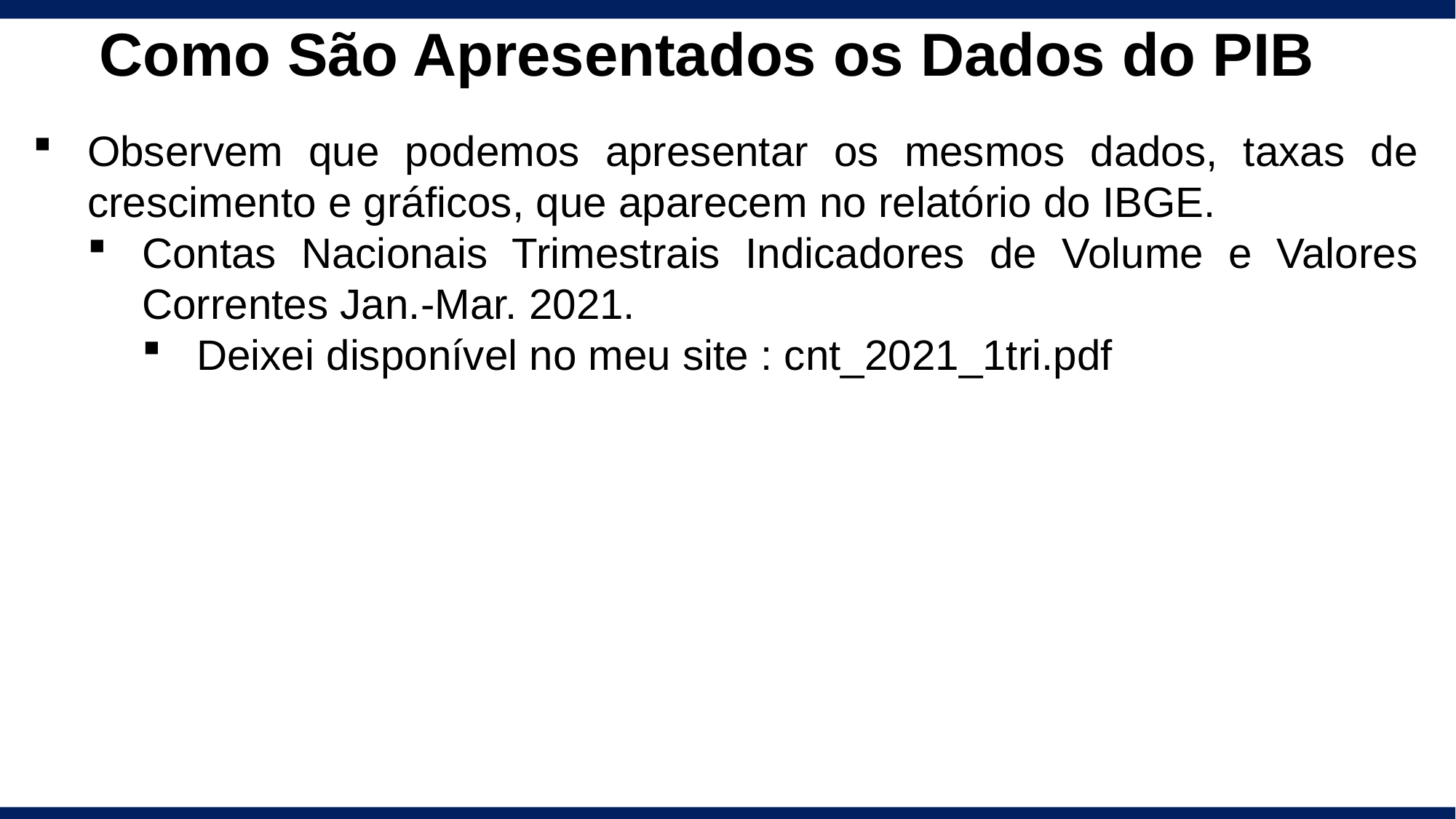

# Como São Apresentados os Dados do PIB
Observem que podemos apresentar os mesmos dados, taxas de crescimento e gráficos, que aparecem no relatório do IBGE.
Contas Nacionais Trimestrais Indicadores de Volume e Valores Correntes Jan.-Mar. 2021.
Deixei disponível no meu site : cnt_2021_1tri.pdf